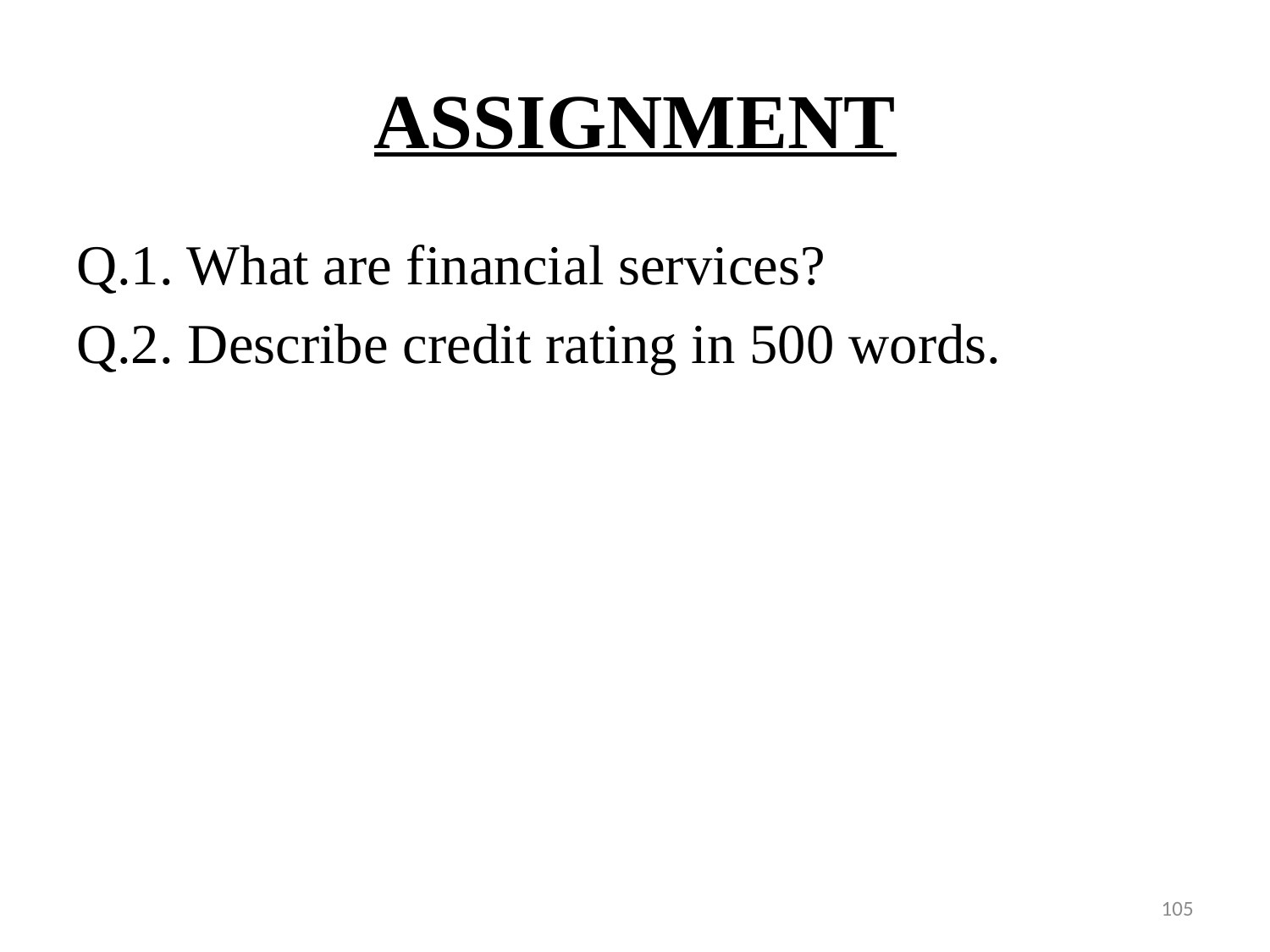

# ASSIGNMENT
Q.1. What are financial services?
Q.2. Describe credit rating in 500 words.
105